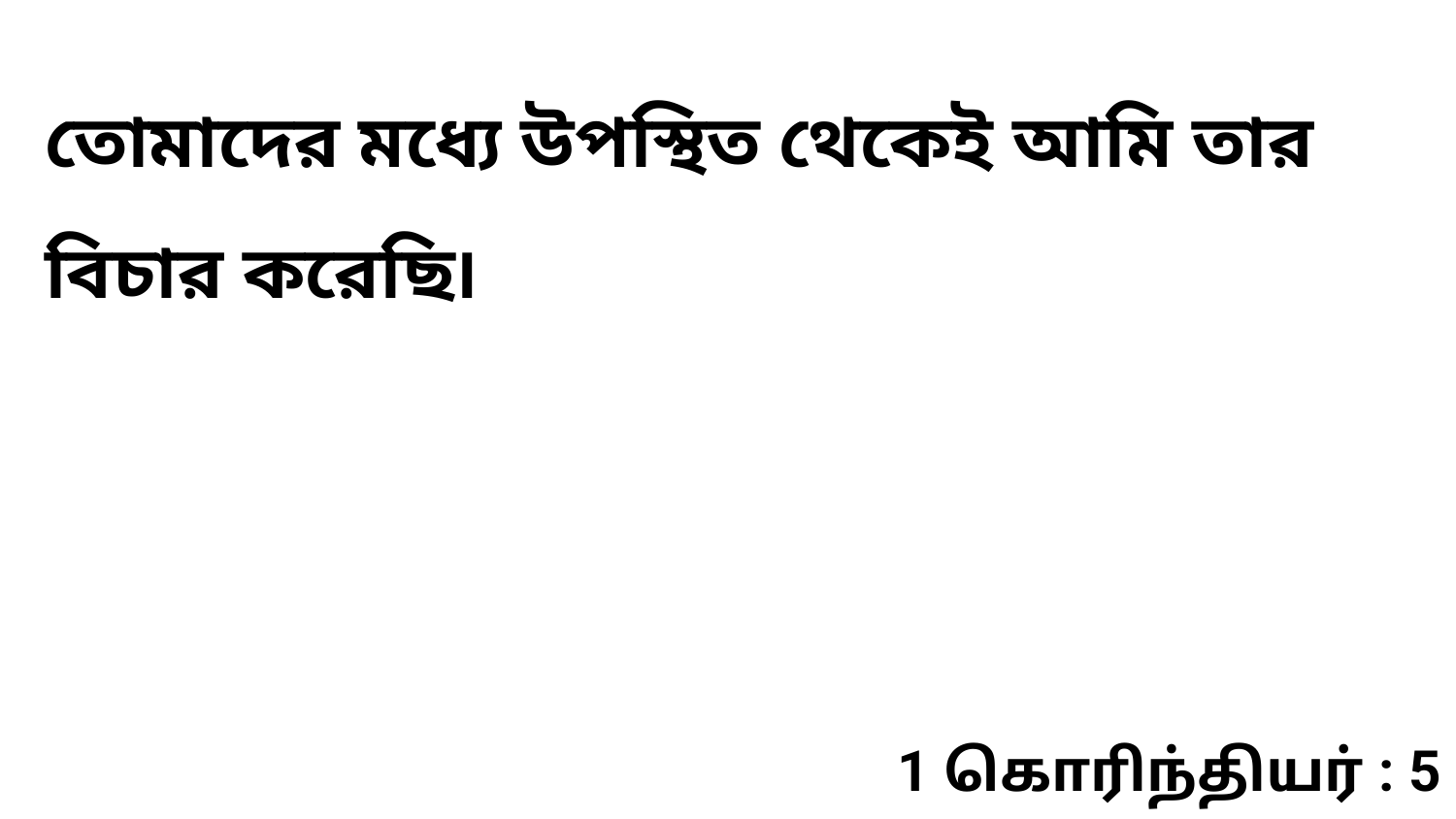

তোমাদের মধ্যে উপস্থিত থেকেই আমি তার বিচার করেছি৷
1 கொரிந்தியர் : 5